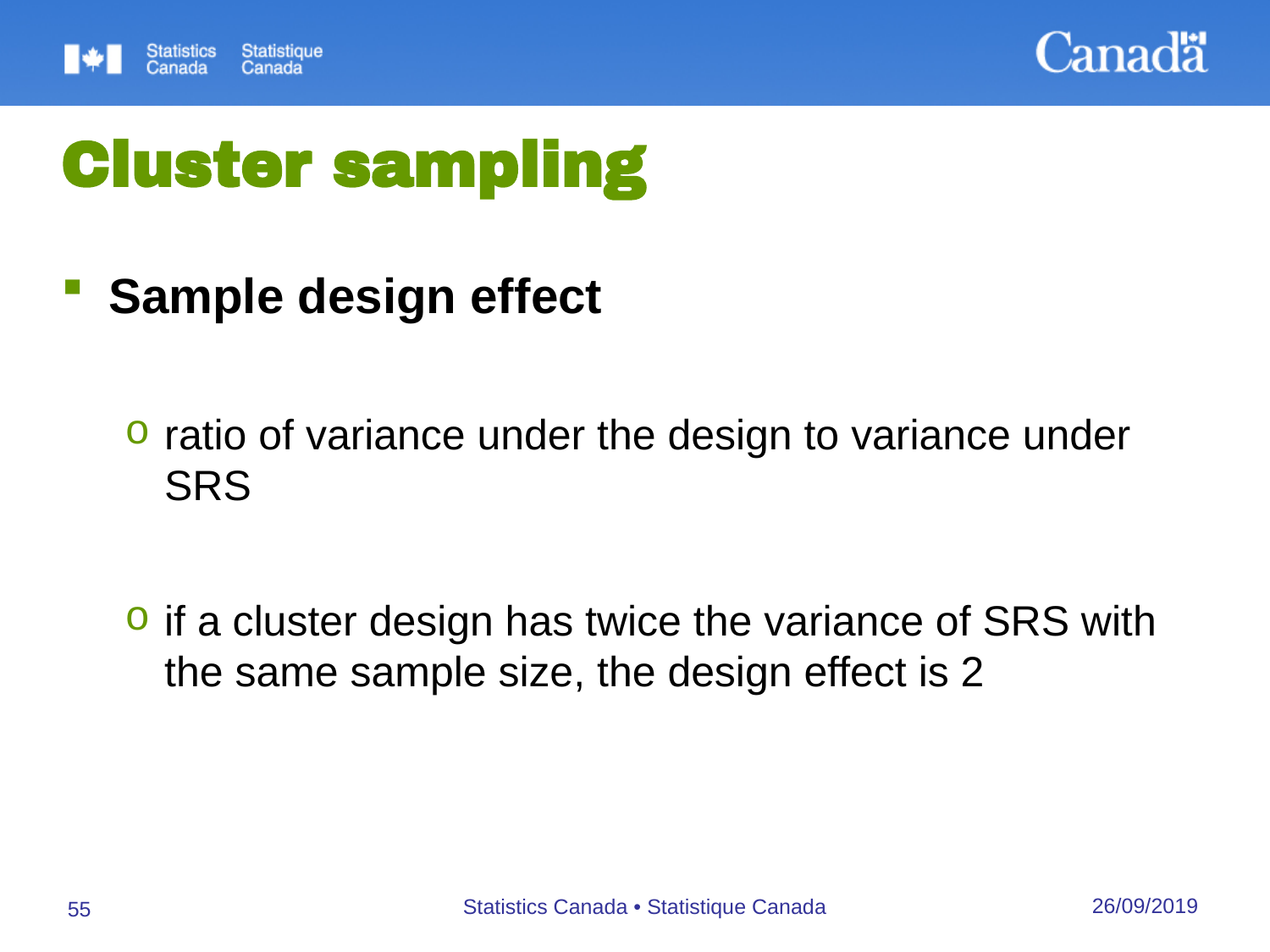

# Cluster sampling
Sample design effect

ratio of variance under the design to variance under SRS

if a cluster design has twice the variance of SRS with the same sample size, the design effect is 2
26/09/2019
Statistics Canada • Statistique Canada
55